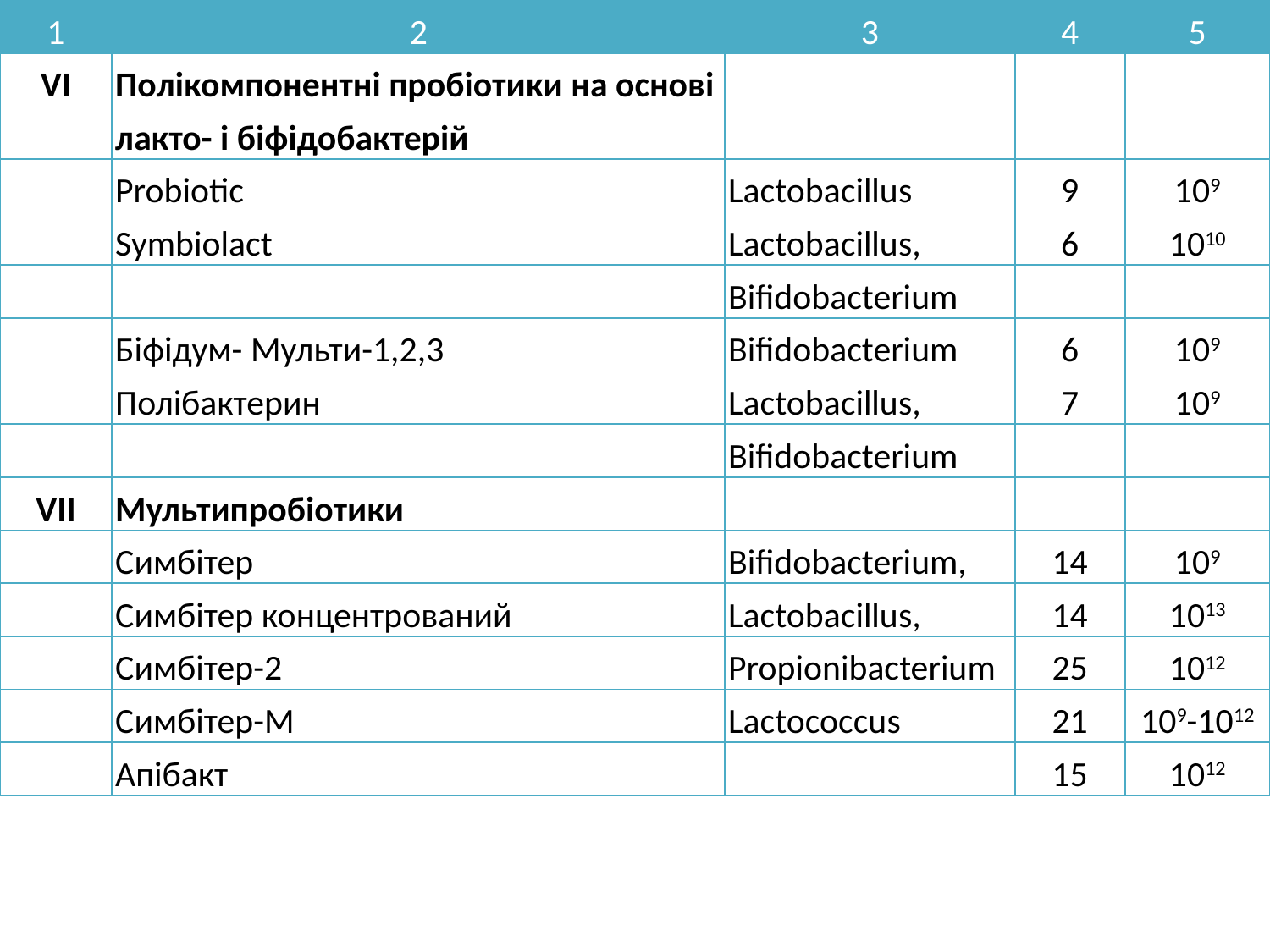

| 1 | 2 | 3 | 4 | 5 |
| --- | --- | --- | --- | --- |
| VI | Полікомпонентні пробіотики на ocнові лакто- i біфідобактерій |  |  |  |
|  | Probiotic | Lactobacillus | 9 | 109 |
|  | Symbiolact | Lactobacillus, | 6 | 1010 |
|  |  | Bifidobacterium |  |  |
|  | Біфідум- Мульти-1,2,3 | Bifidobacterium | 6 | 109 |
|  | Полібактерин | Lactobacillus, | 7 | 109 |
|  |  | Bifidobacterium |  |  |
| VII | Мультипробіотики |  |  |  |
|  | Симбітер | Bifidobacterium, | 14 | 109 |
|  | Симбітер концентрований | Lactobacillus, | 14 | 1013 |
|  | Симбітер-2 | Propionibacterium | 25 | 1012 |
|  | Симбітер-М | Lactococcus | 21 | 109-1012 |
|  | Апібакт |  | 15 | 1012 |